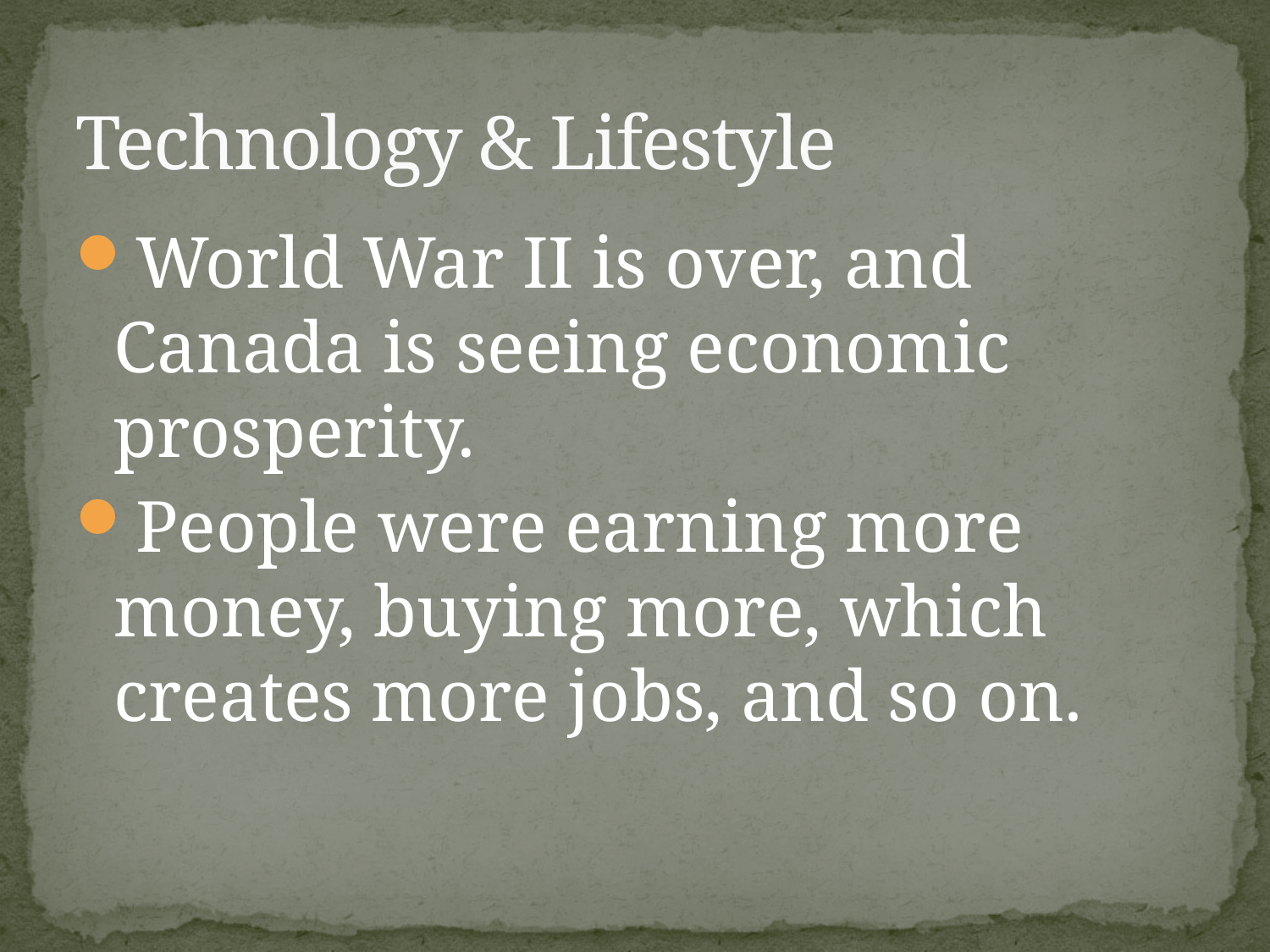

# Technology & Lifestyle
World War II is over, and Canada is seeing economic prosperity.
People were earning more money, buying more, which creates more jobs, and so on.